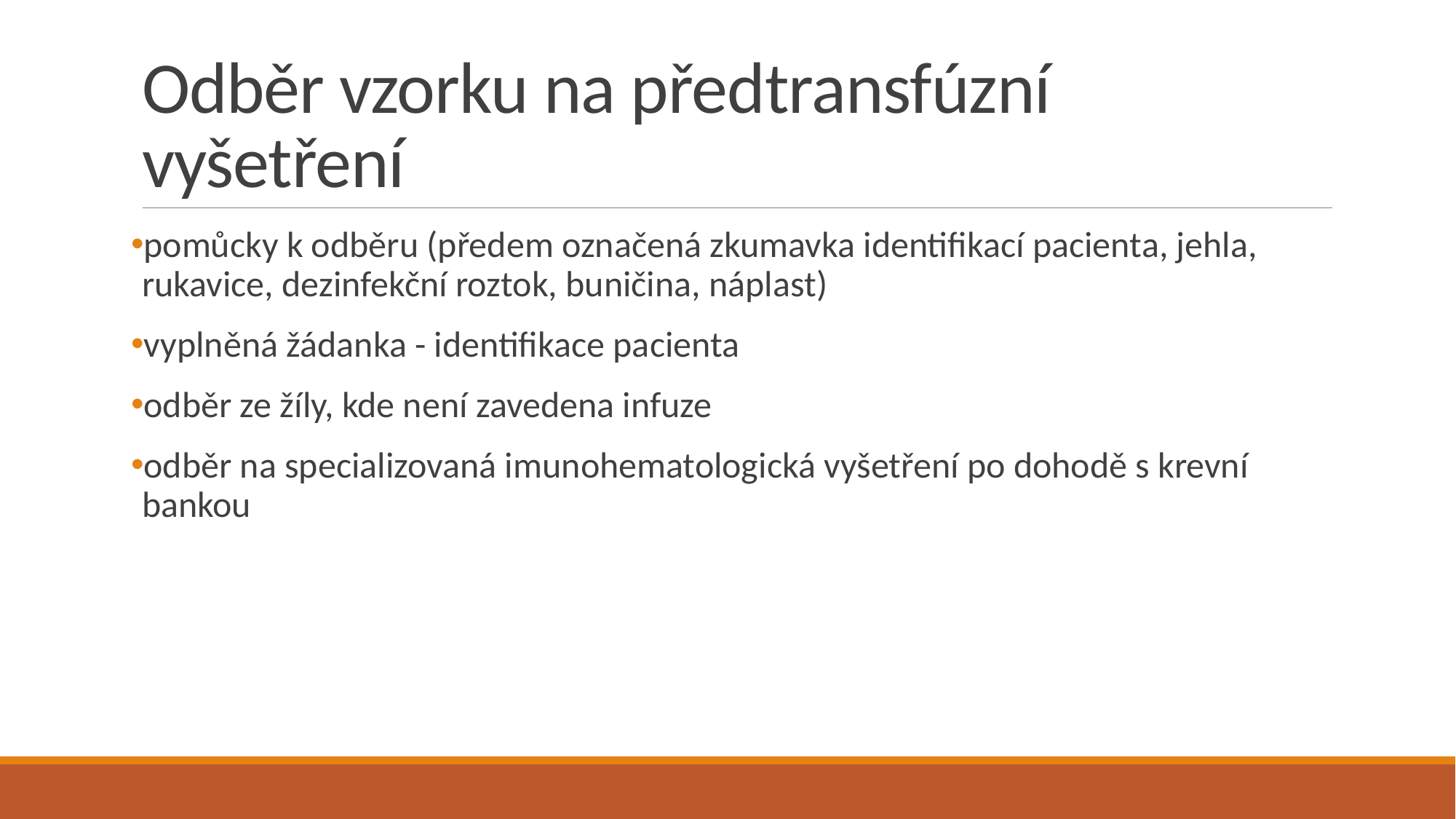

# Odběr vzorku na předtransfúzní vyšetření
pomůcky k odběru (předem označená zkumavka identifikací pacienta, jehla, rukavice, dezinfekční roztok, buničina, náplast)
vyplněná žádanka - identifikace pacienta
odběr ze žíly, kde není zavedena infuze
odběr na specializovaná imunohematologická vyšetření po dohodě s krevní bankou